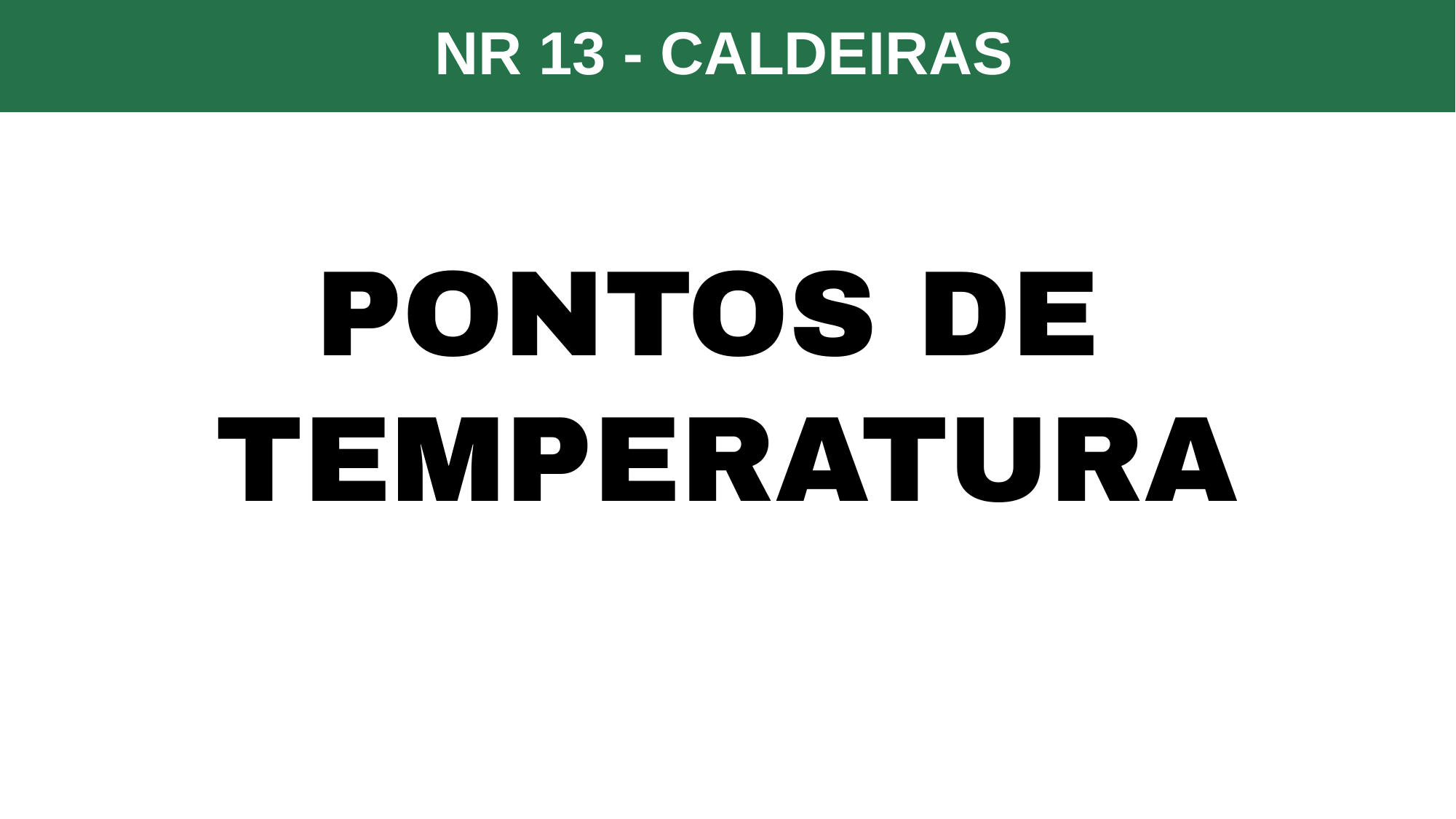

NR 13 - CALDEIRAS
PONTOS DE
TEMPERATURA